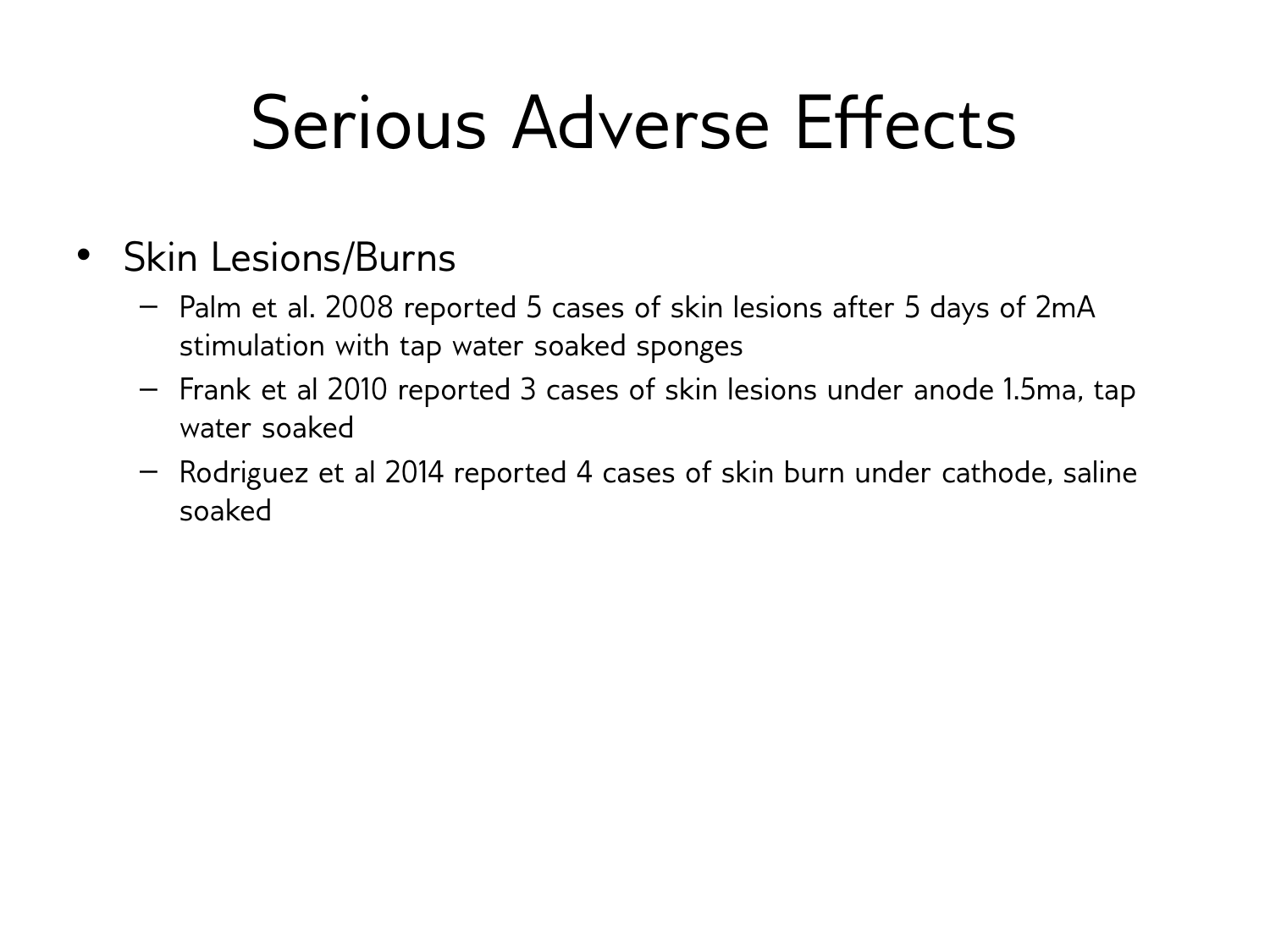

# Serious Adverse Effects
Skin Lesions/Burns
Palm et al. 2008 reported 5 cases of skin lesions after 5 days of 2mA stimulation with tap water soaked sponges
Frank et al 2010 reported 3 cases of skin lesions under anode 1.5ma, tap water soaked
Rodriguez et al 2014 reported 4 cases of skin burn under cathode, saline soaked